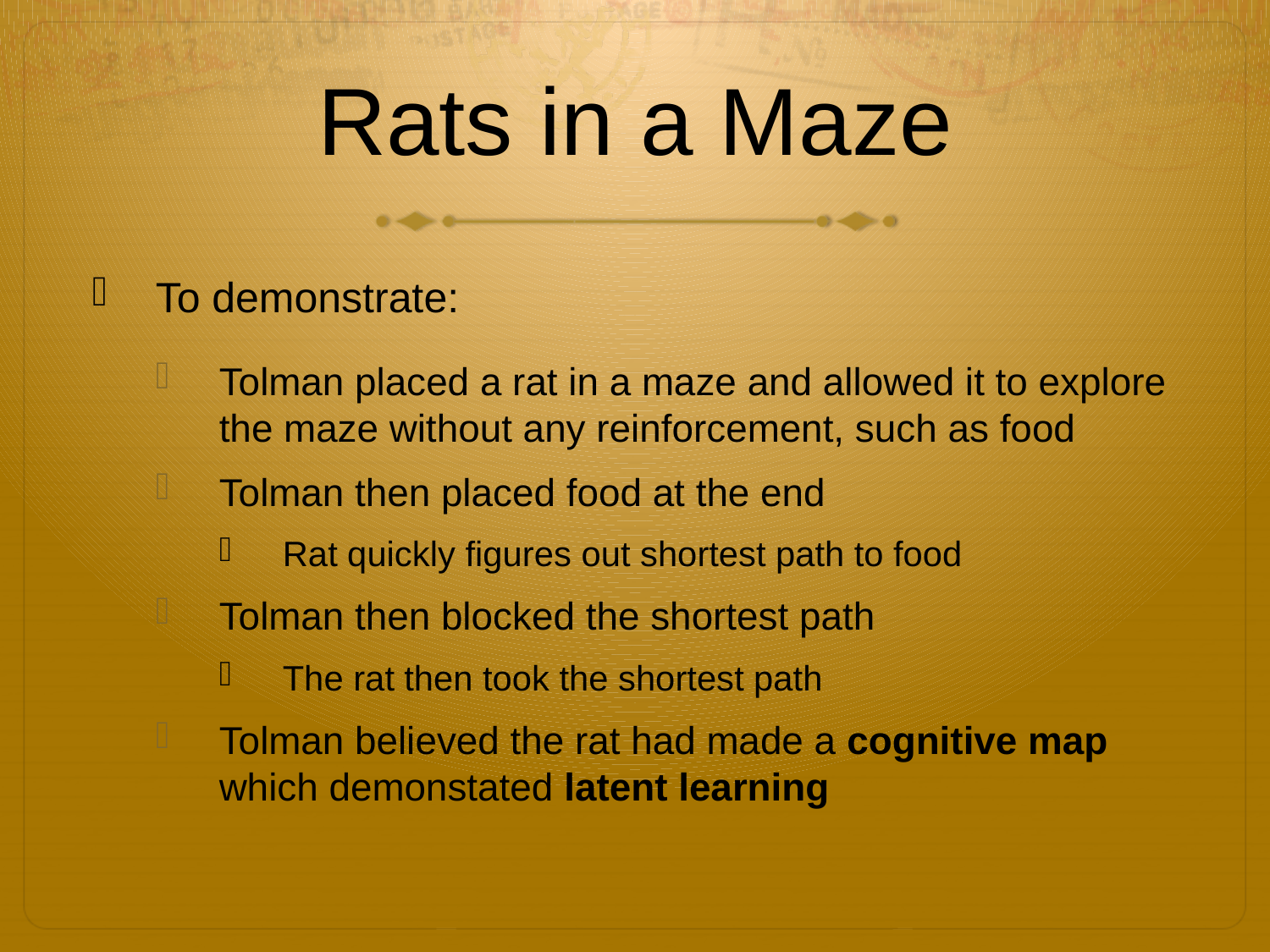

# Rats in a Maze
To demonstrate:
Tolman placed a rat in a maze and allowed it to explore the maze without any reinforcement, such as food
Tolman then placed food at the end
Rat quickly figures out shortest path to food
Tolman then blocked the shortest path
The rat then took the shortest path
Tolman believed the rat had made a cognitive map which demonstated latent learning